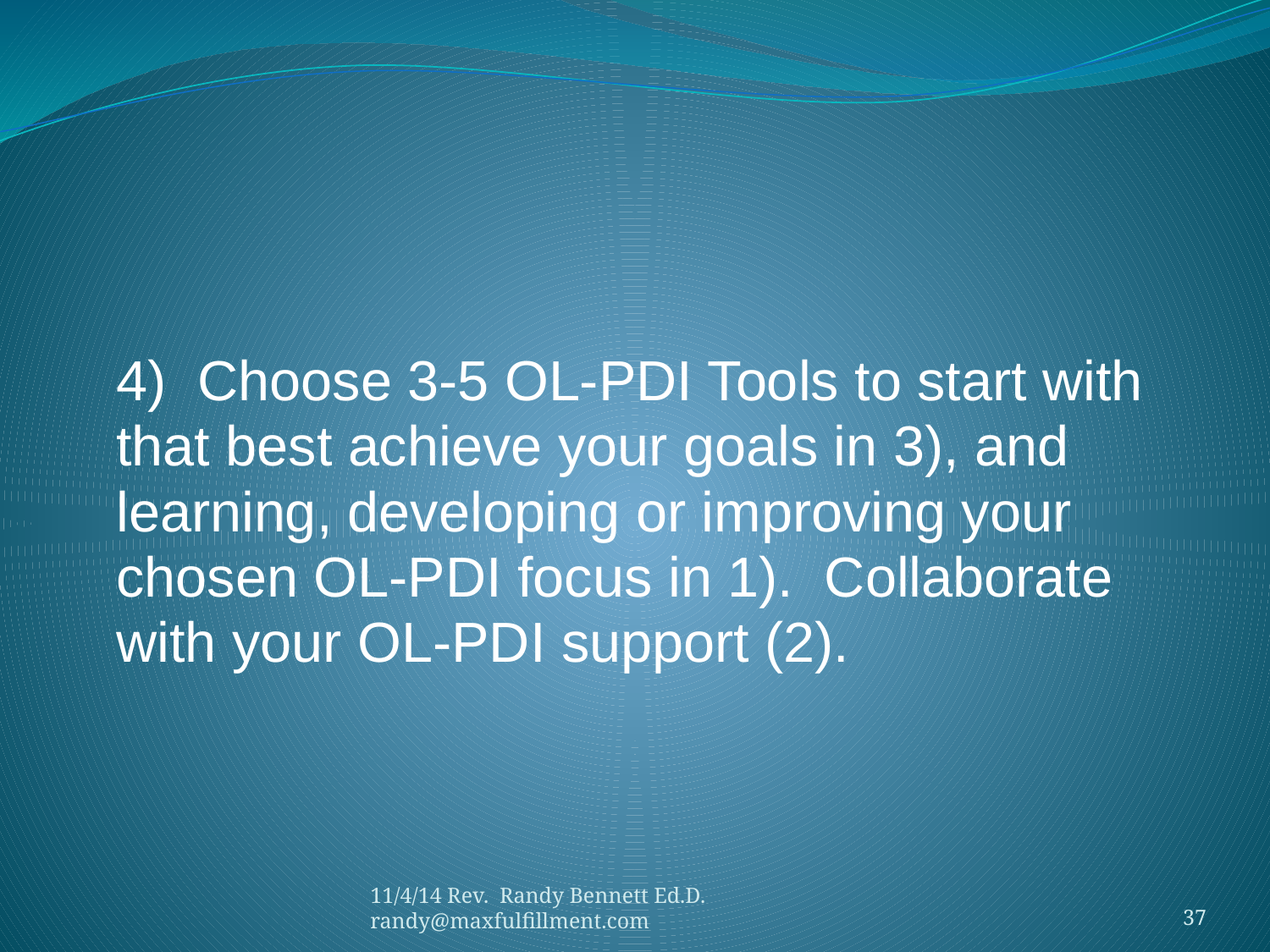

#
4)  Choose 3-5 OL-PDI Tools to start with
that best achieve your goals in 3), and
learning, developing or improving your
chosen OL-PDI focus in 1).  Collaborate
with your OL-PDI support (2).

11/4/14 Rev.  Randy Bennett Ed.D. randy@maxfulfillment.com
37